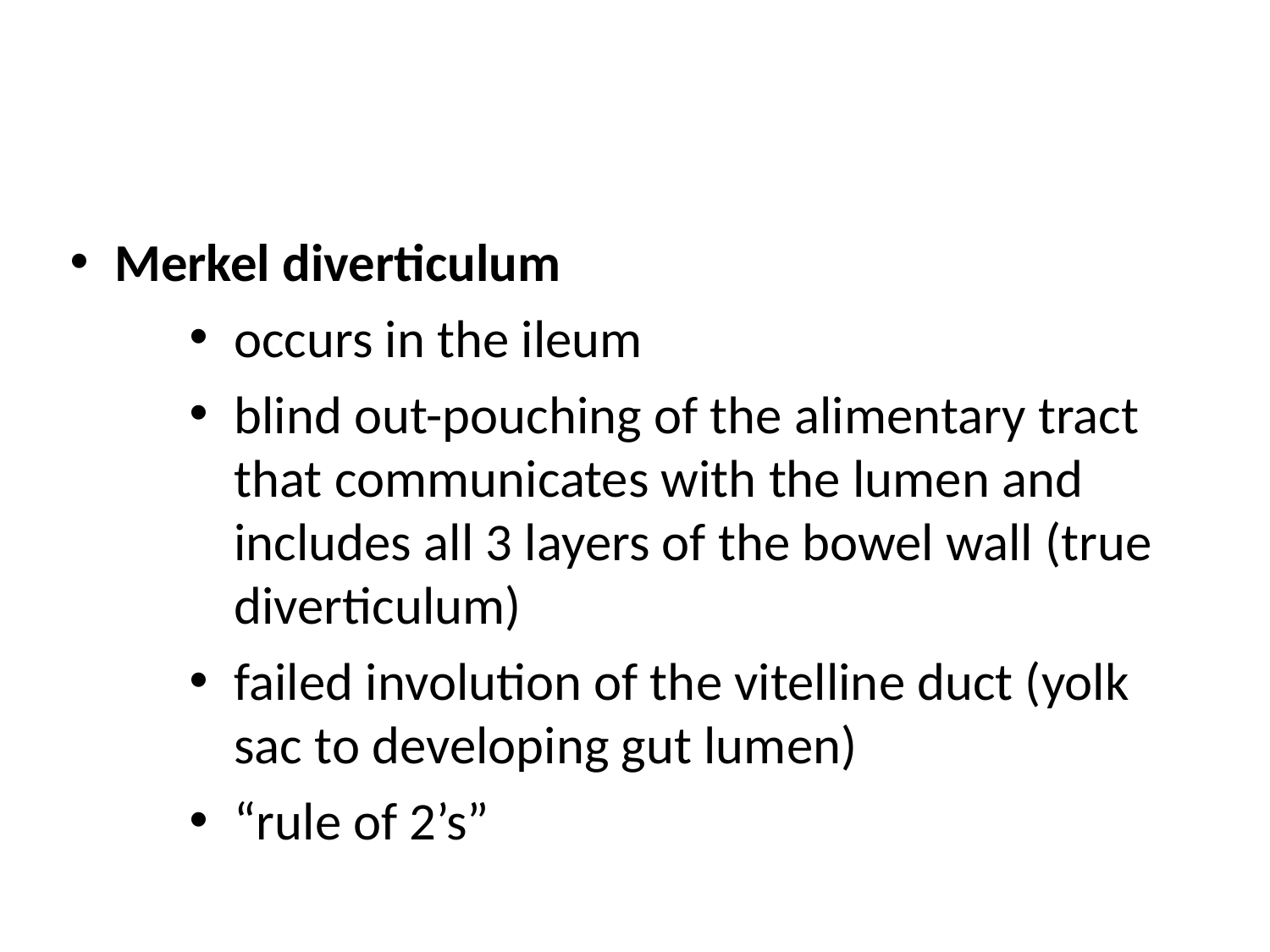

#
Merkel diverticulum
occurs in the ileum
blind out-pouching of the alimentary tract that communicates with the lumen and includes all 3 layers of the bowel wall (true diverticulum)
failed involution of the vitelline duct (yolk sac to developing gut lumen)
“rule of 2’s”